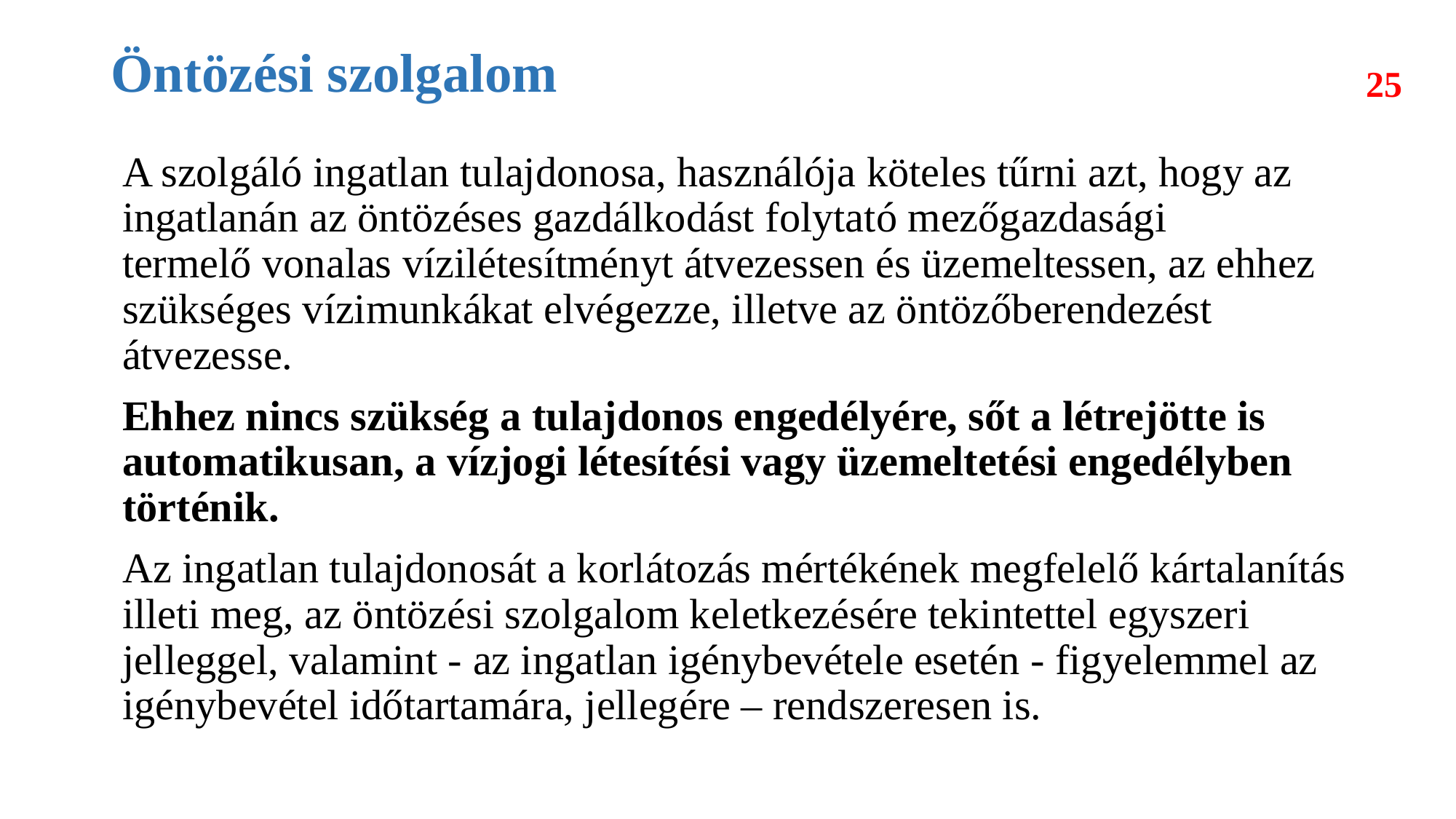

# Öntözési szolgalom
25
A szolgáló ingatlan tulajdonosa, használója köteles tűrni azt, hogy az ingatlanán az öntözéses gazdálkodást folytató mezőgazdasági termelő vonalas vízilétesítményt átvezessen és üzemeltessen, az ehhez szükséges vízimunkákat elvégezze, illetve az öntözőberendezést átvezesse.
Ehhez nincs szükség a tulajdonos engedélyére, sőt a létrejötte is automatikusan, a vízjogi létesítési vagy üzemeltetési engedélyben történik.
Az ingatlan tulajdonosát a korlátozás mértékének megfelelő kártalanítás illeti meg, az öntözési szolgalom keletkezésére tekintettel egyszeri jelleggel, valamint - az ingatlan igénybevétele esetén - figyelemmel az igénybevétel időtartamára, jellegére – rendszeresen is.